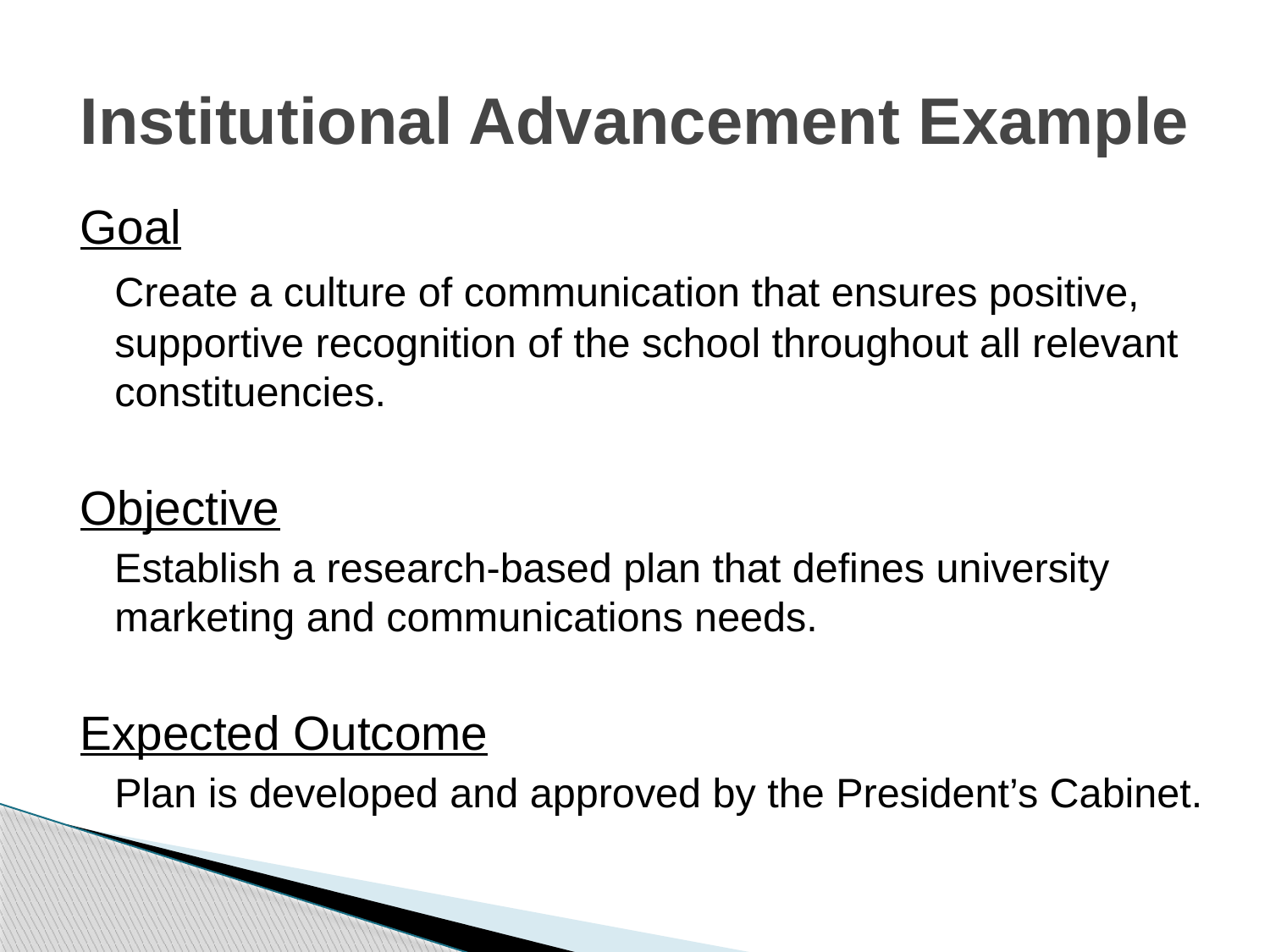

# Institutional Advancement Example
Goal
	Create a culture of communication that ensures positive, supportive recognition of the school throughout all relevant constituencies.

Objective
   Establish a research-based plan that defines university marketing and communications needs.

Expected Outcome
Plan is developed and approved by the President’s Cabinet.